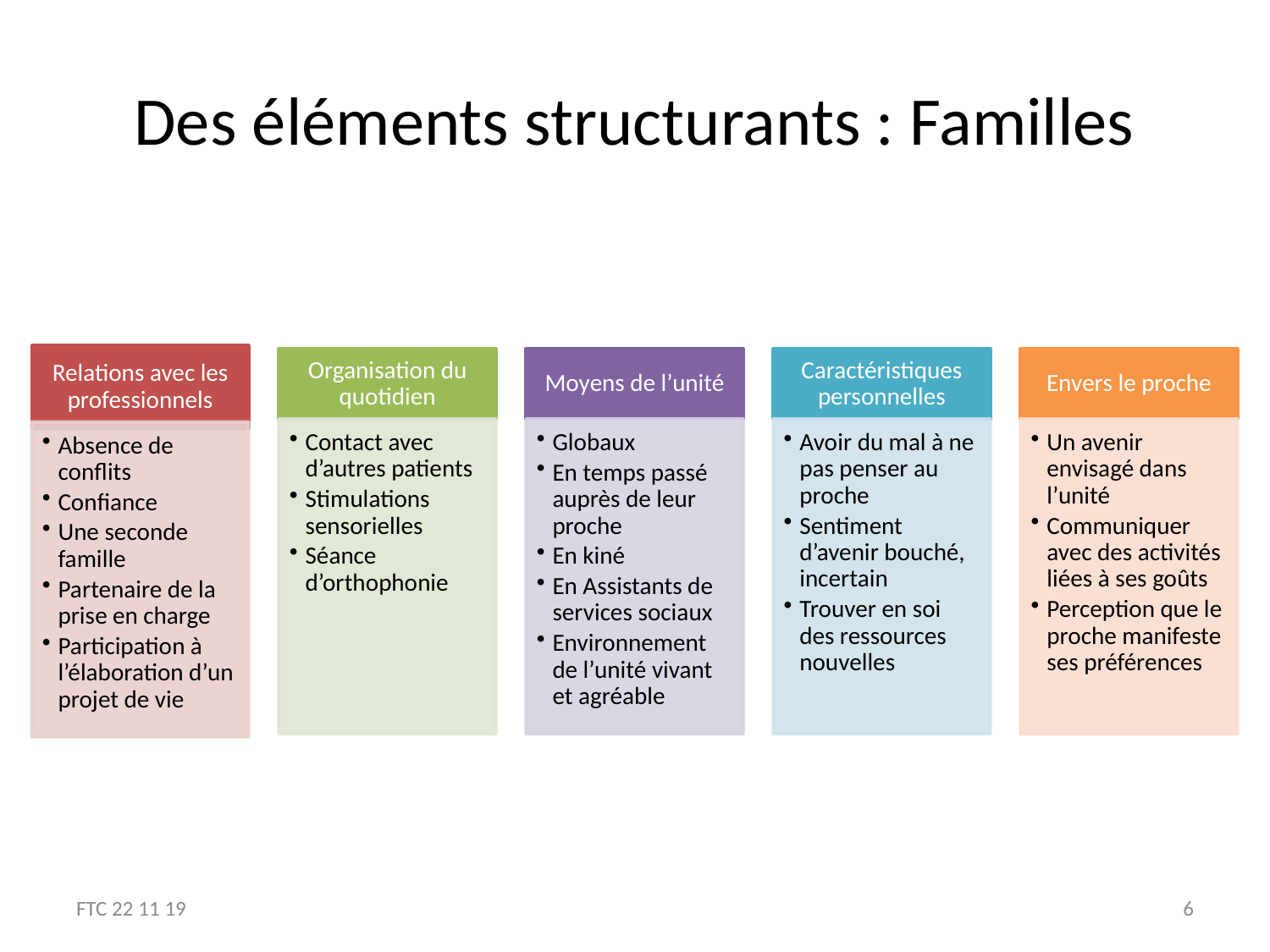

# Des éléments structurants : Familles
Relations avec les professionnels
Absence de conflits
Confiance
Une seconde famille
Partenaire de la prise en charge
Participation à l’élaboration d’un projet de vie
Organisation du quotidien
Contact avec d’autres patients
Stimulations sensorielles
Séance d’orthophonie
Moyens de l’unité
Globaux
En temps passé auprès de leur proche
En kiné
En Assistants de services sociaux
Environnement de l’unité vivant et agréable
Caractéristiques personnelles
Avoir du mal à ne pas penser au proche
Sentiment d’avenir bouché, incertain
Trouver en soi des ressources nouvelles
Envers le proche
Un avenir envisagé dans l’unité
Communiquer avec des activités liées à ses goûts
Perception que le proche manifeste ses préférences

FTC 22 11 19
6